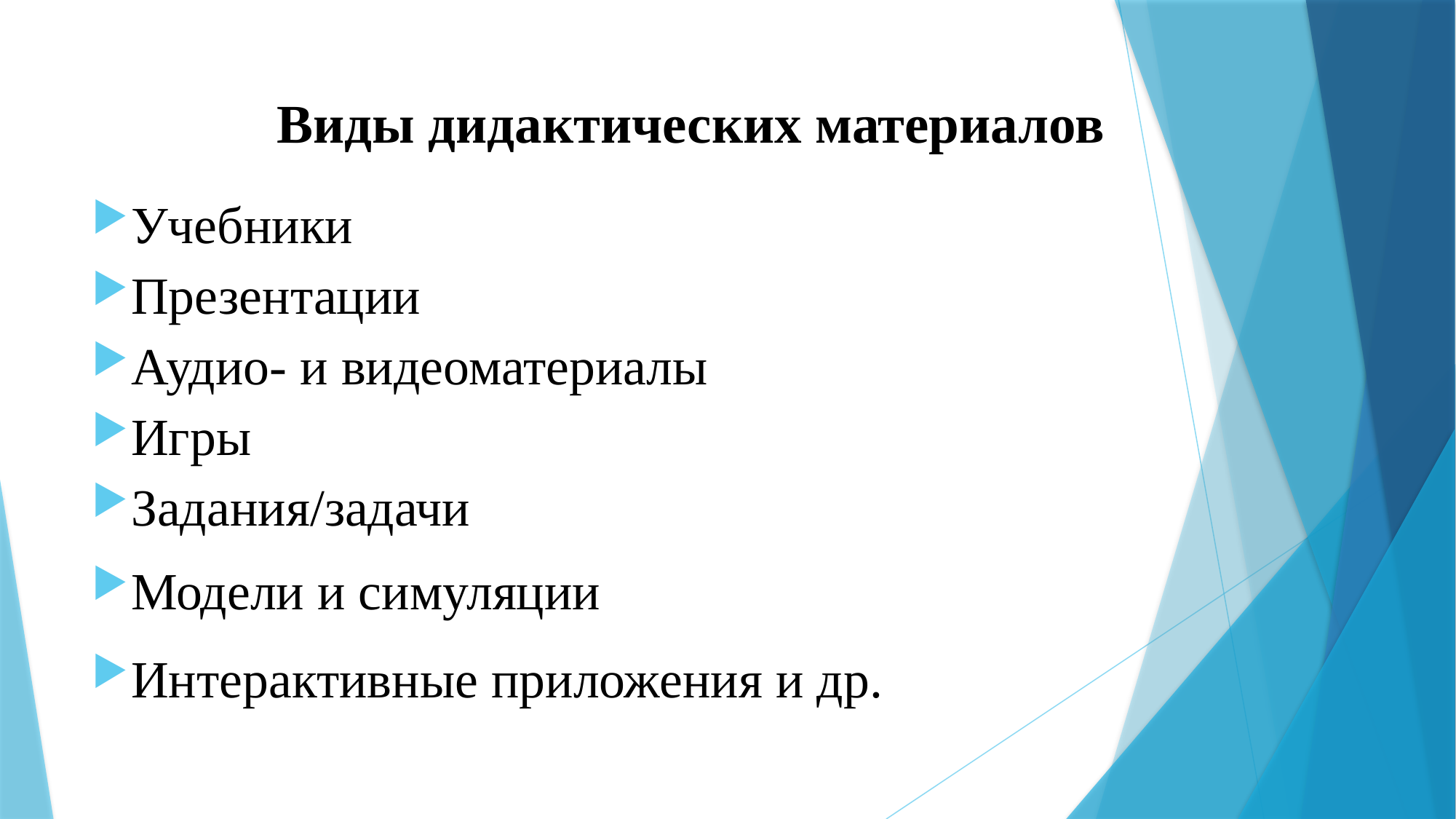

# Виды дидактических материалов
Учебники
Презентации
Аудио- и видеоматериалы
Игры
Задания/задачи
Модели и симуляции
Интерактивные приложения и др.